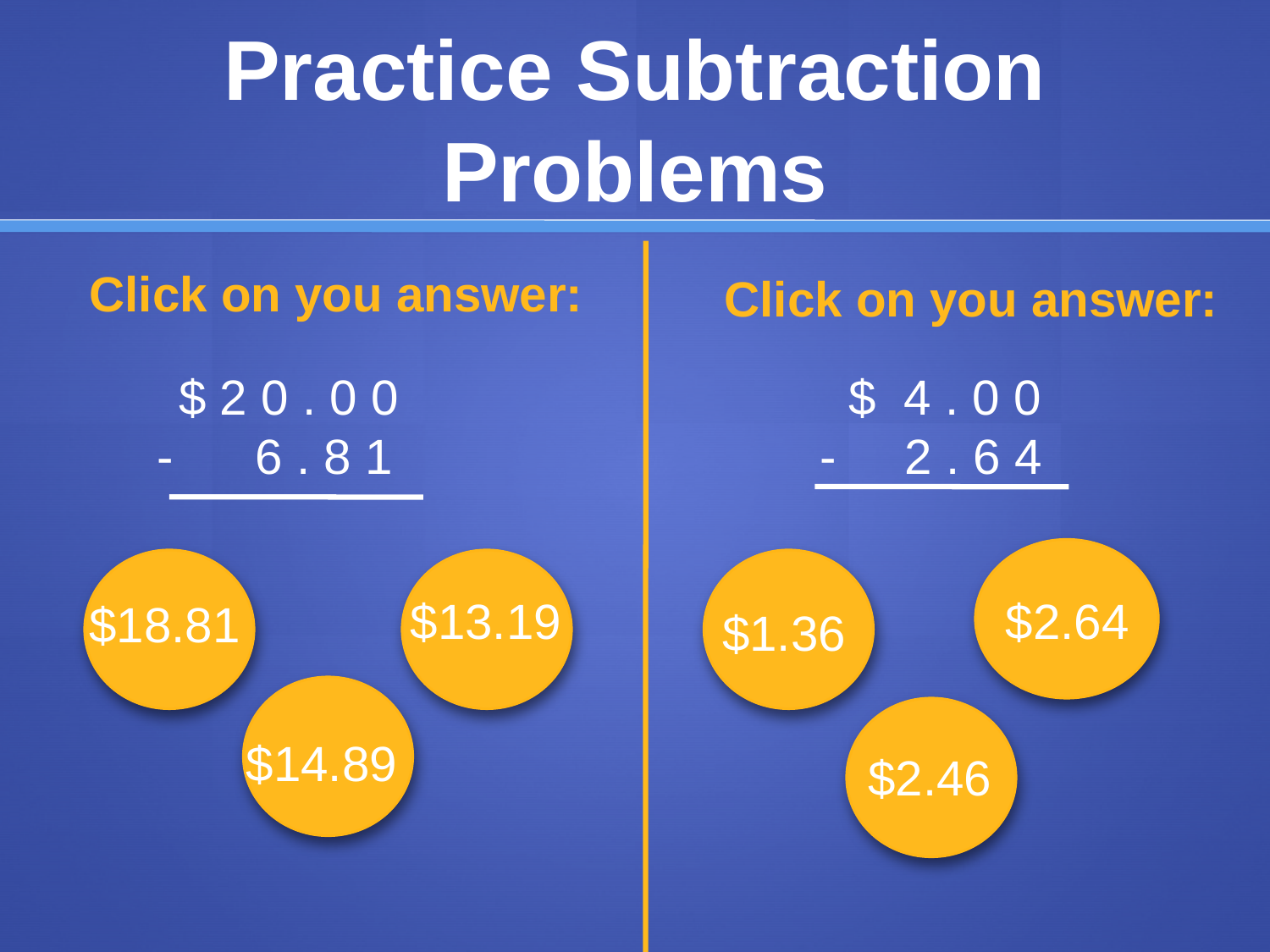

# Practice Subtraction Problems
Click on you answer:
Click on you answer:
  $ 2 0 . 0 0
-      6 . 8 1

  $  4 . 0 0
-     2 . 6 4

$2.64

$18.81

$13.19

$1.36

$14.89

$2.46